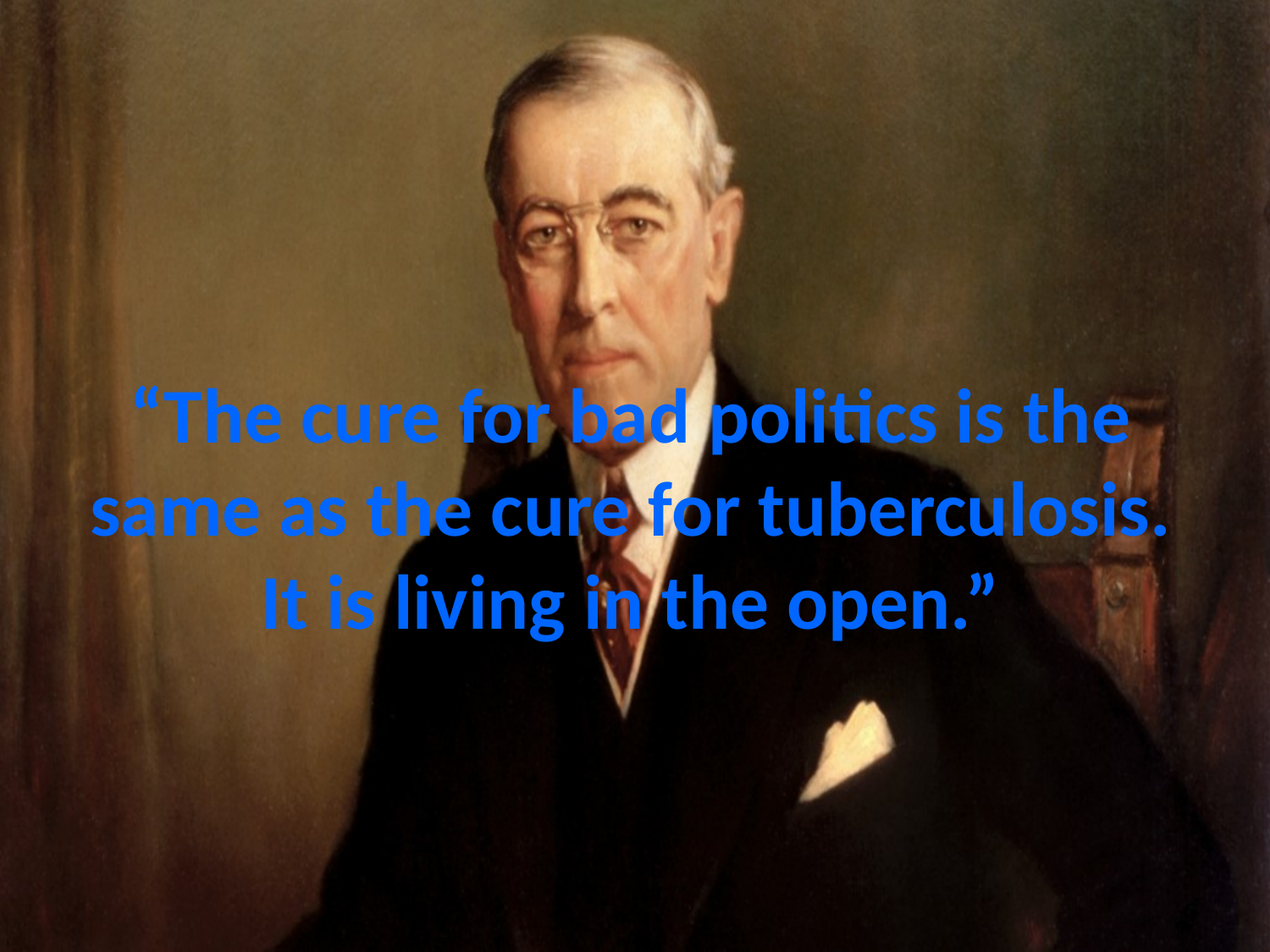

# “The cure for bad politics is the same as the cure for tuberculosis. It is living in the open.”